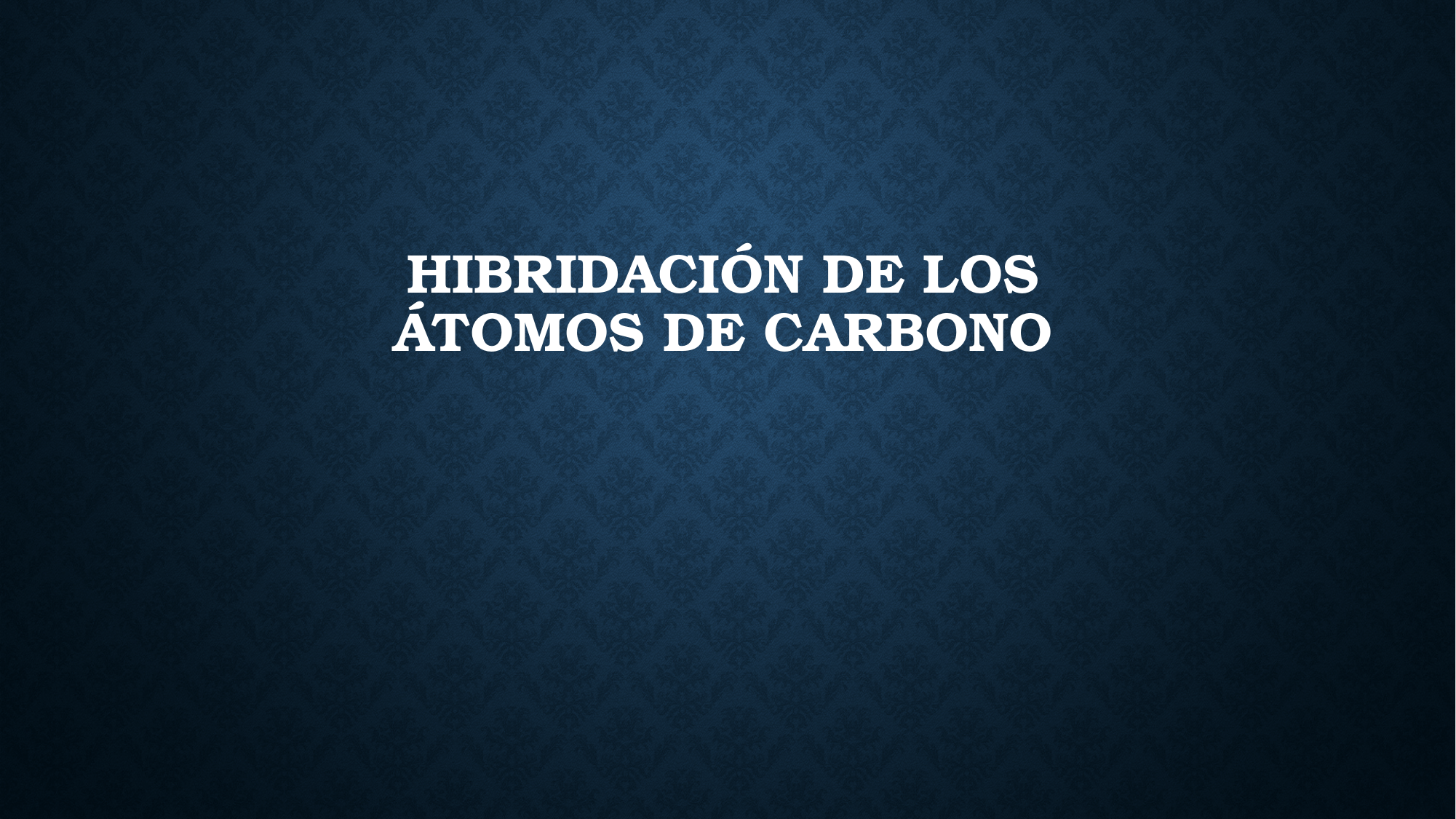

# HIBRIDACIÓN DE LOS ÁTOMOS DE CARBONO